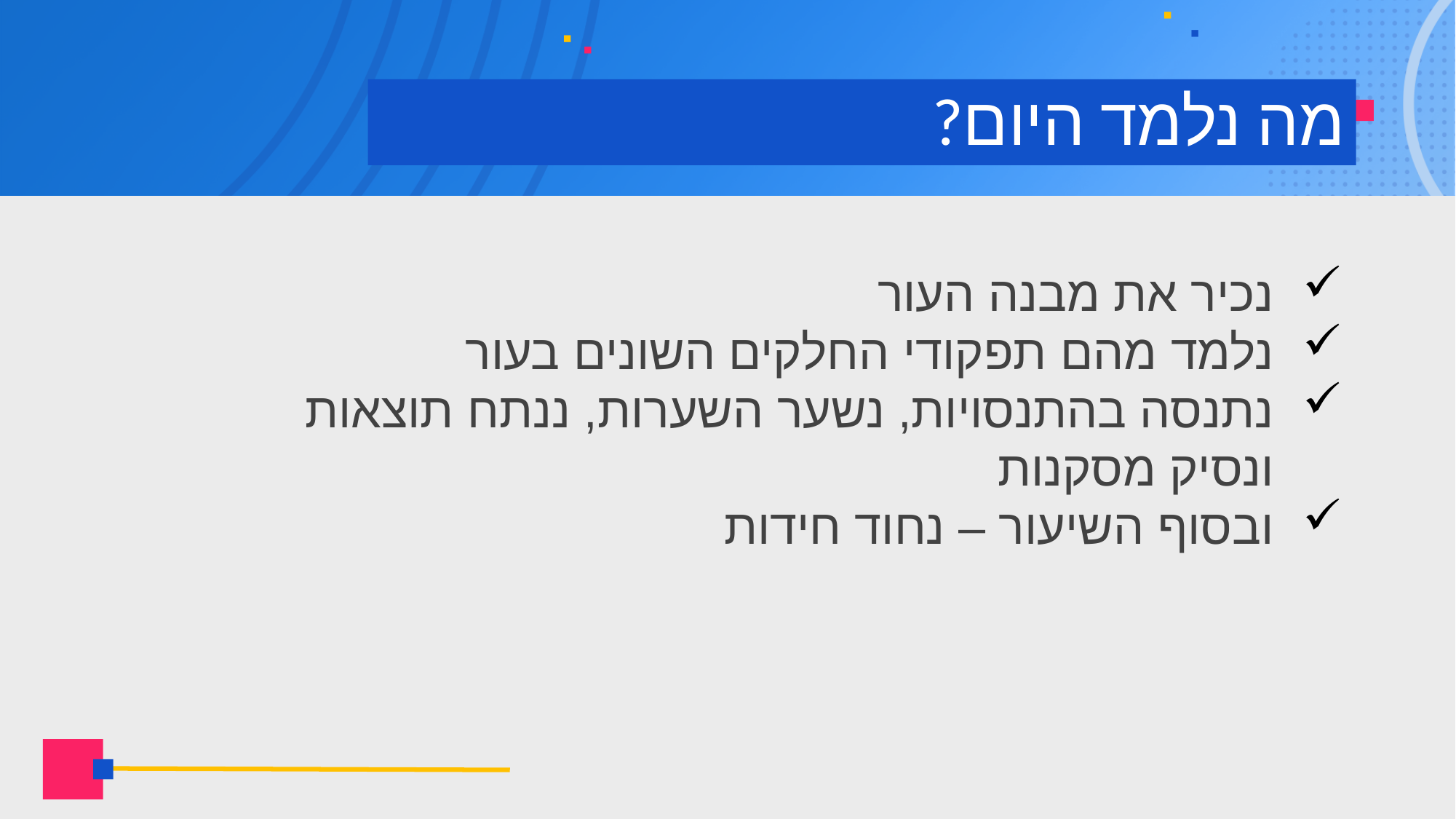

# מה נלמד היום?
נכיר את מבנה העור
נלמד מהם תפקודי החלקים השונים בעור
נתנסה בהתנסויות, נשער השערות, ננתח תוצאות ונסיק מסקנות
ובסוף השיעור – נחוד חידות